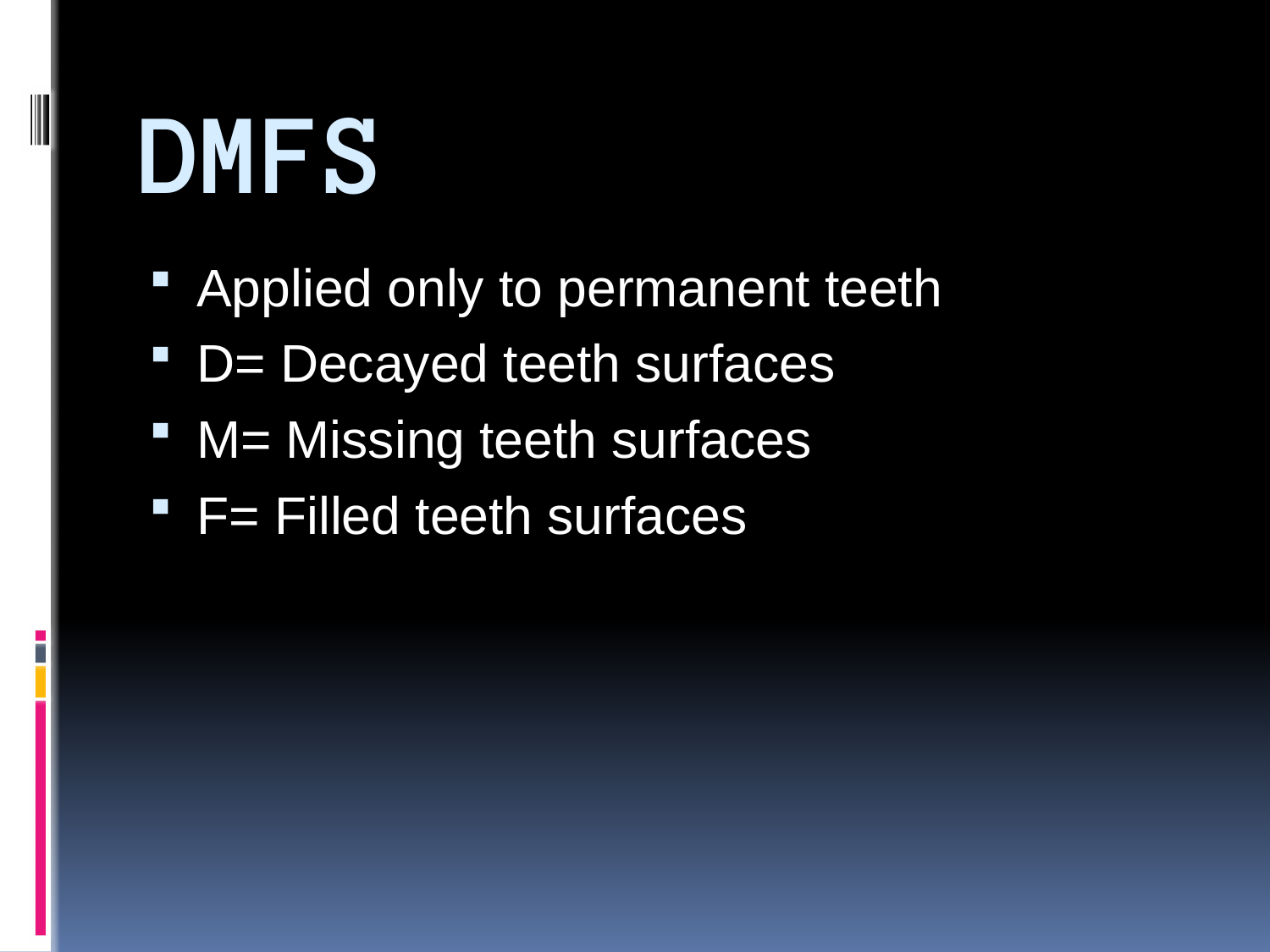

# DMFS
Applied only to permanent teeth
D= Decayed teeth surfaces
M= Missing teeth surfaces
F= Filled teeth surfaces